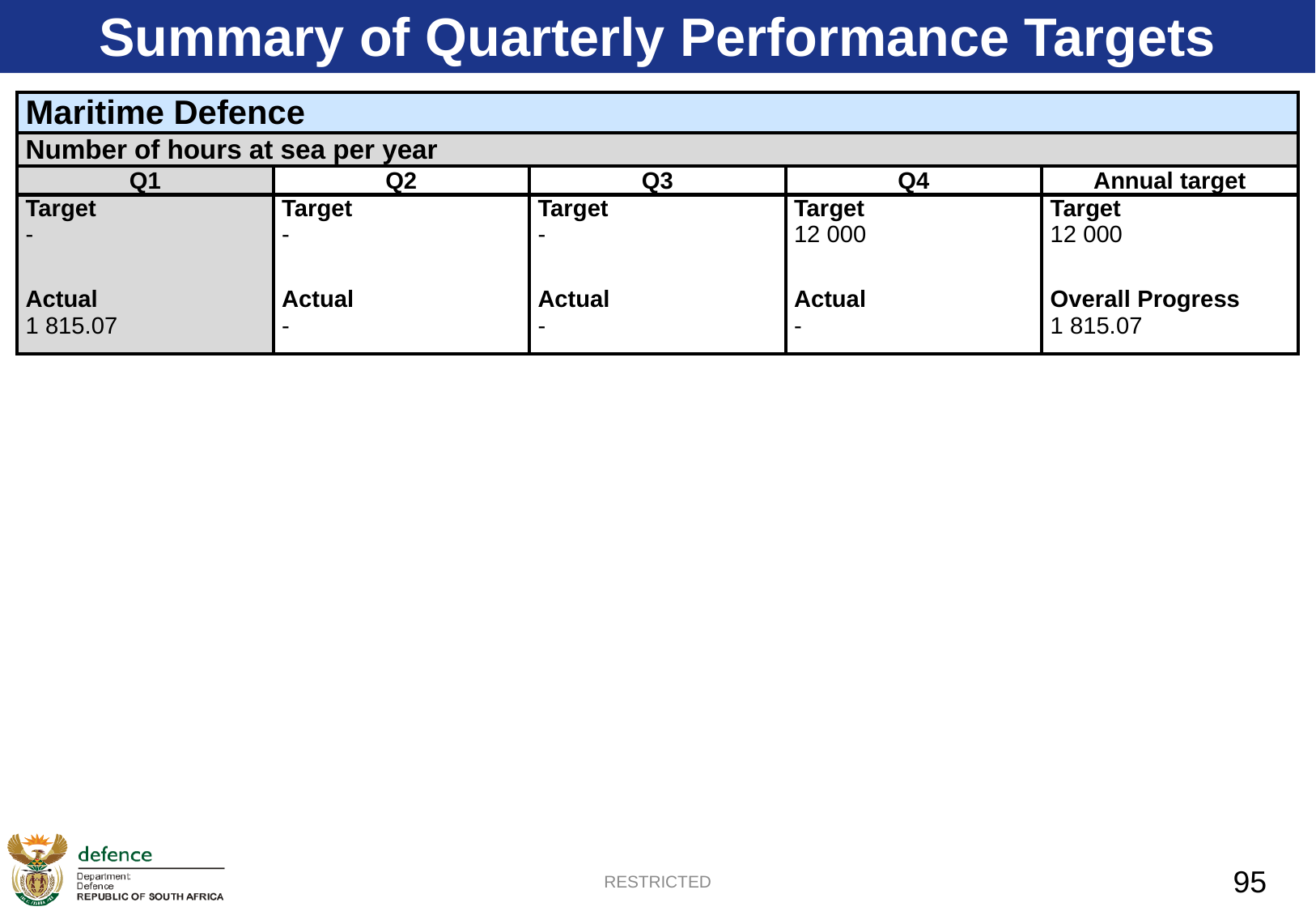

Summary of Quarterly Performance Targets
| Maritime Defence |  |  |  |  |
| --- | --- | --- | --- | --- |
| Number of hours at sea per year |  |  |  |  |
| Q1 | Q2 | Q3 | Q4 | Annual target |
| Target - | Target - | Target - | Target 12 000 | Target 12 000 |
| Actual 1 815.07 | Actual - | Actual - | Actual - | Overall Progress 1 815.07 |
95